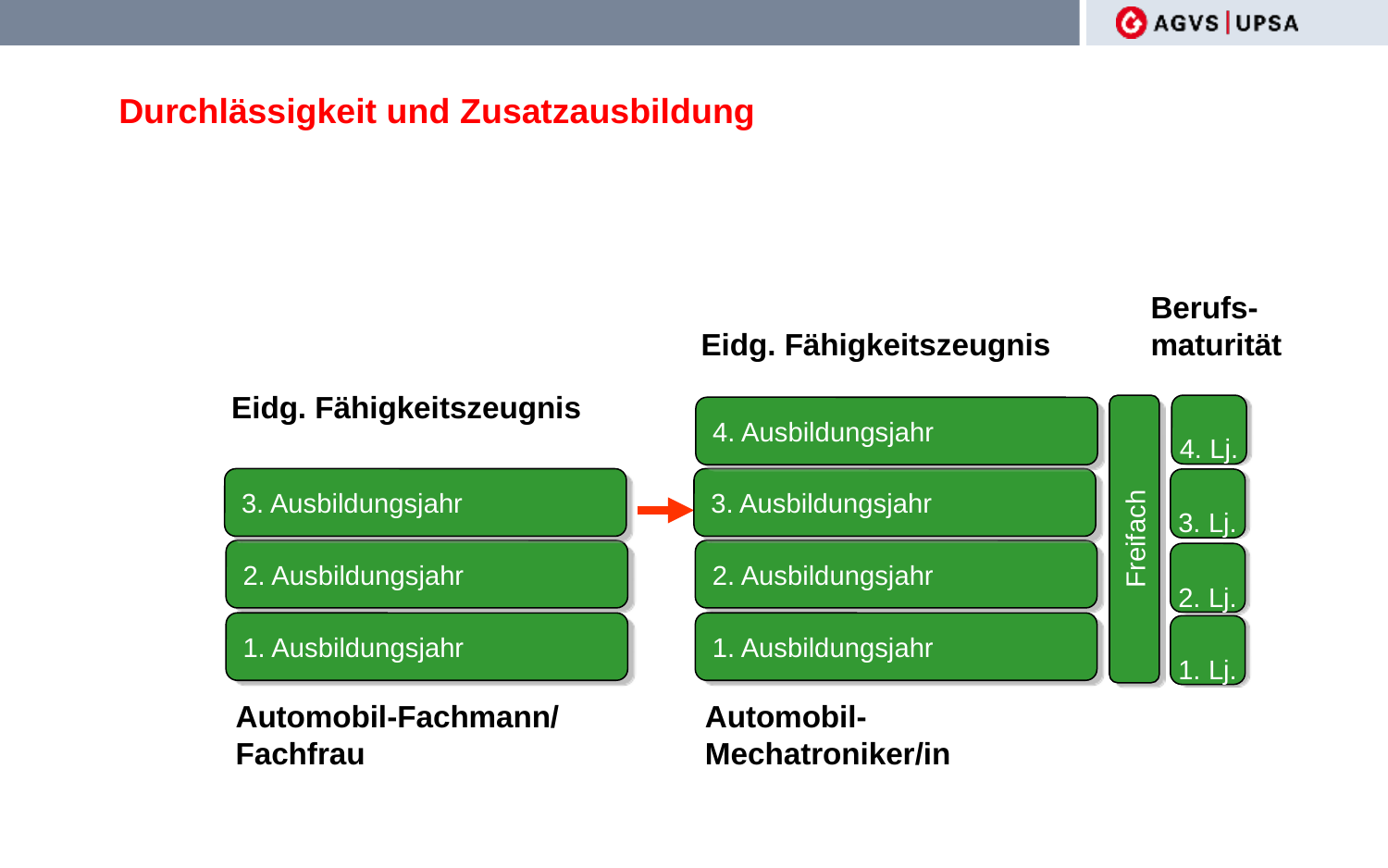

Durchlässigkeit und Zusatzausbildung

Berufs-maturität

3. Lj.

2. Lj.

1. Lj.

4. Lj.
Eidg. Fähigkeitszeugnis
4. Ausbildungsjahr
3. Ausbildungsjahr
2. Ausbildungsjahr
1. Ausbildungsjahr
Automobil-Mechatroniker/in
Eidg. Fähigkeitszeugnis
3. Ausbildungsjahr
2. Ausbildungsjahr
1. Ausbildungsjahr
Automobil-Fachmann/Fachfrau

Freifach